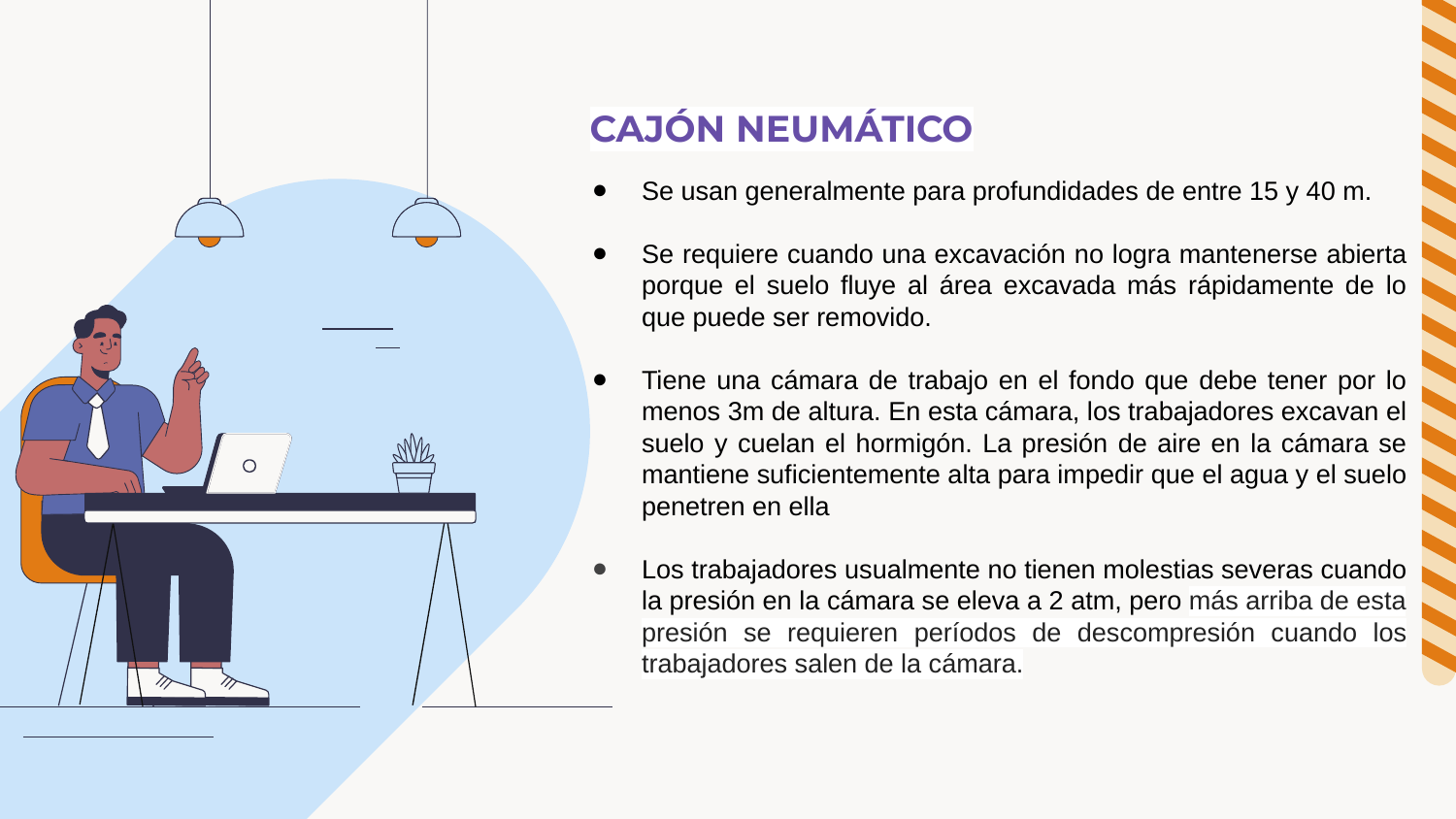

CAJÓN NEUMÁTICO
Se usan generalmente para profundidades de entre 15 y 40 m.

Se requiere cuando una excavación no logra mantenerse abierta porque el suelo fluye al área excavada más rápidamente de lo que puede ser removido.

Tiene una cámara de trabajo en el fondo que debe tener por lo menos 3m de altura. En esta cámara, los trabajadores excavan el suelo y cuelan el hormigón. La presión de aire en la cámara se mantiene suficientemente alta para impedir que el agua y el suelo penetren en ella

Los trabajadores usualmente no tienen molestias severas cuando la presión en la cámara se eleva a 2 atm, pero más arriba de esta presión se requieren períodos de descompresión cuando los trabajadores salen de la cámara.